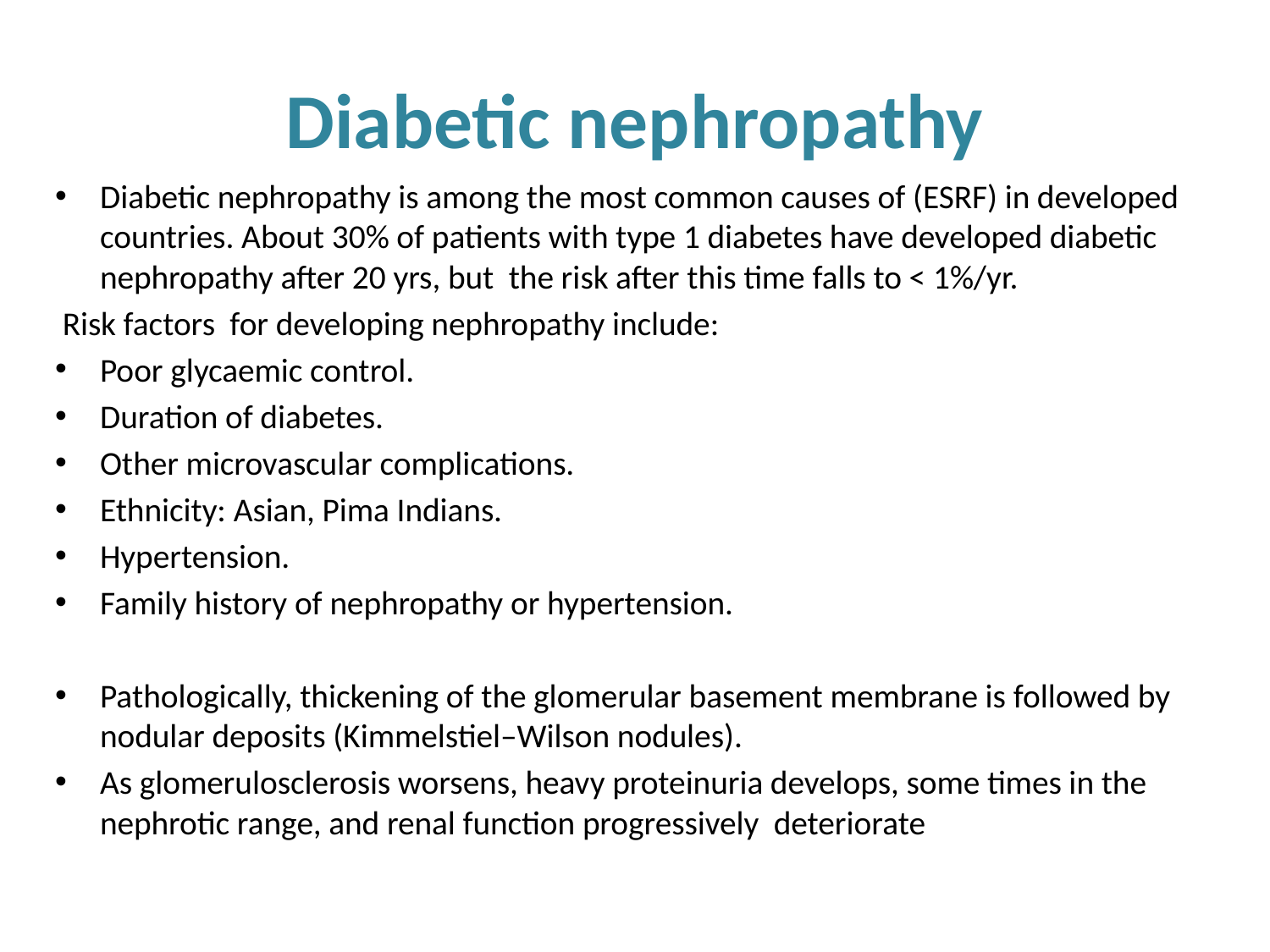

# Diabetic nephropathy
Diabetic nephropathy is among the most common causes of (ESRF) in developed countries. About 30% of patients with type 1 diabetes have developed diabetic nephropathy after 20 yrs, but  the risk after this time falls to < 1%/yr.
 Risk factors  for developing nephropathy include:
Poor glycaemic control.
Duration of diabetes.
Other micro­vascular complications.
Ethnicity: Asian, Pima Indians.
Hyper­tension.
Family history of nephropathy or hypertension.

Pathologically, thickening of the glomerular basement membrane is followed by nodular deposits (Kimmelstiel–Wilson nodules).
As glomerulosclerosis worsens, heavy proteinuria develops, some­ times in the nephrotic range, and renal function progressively  deteriorate